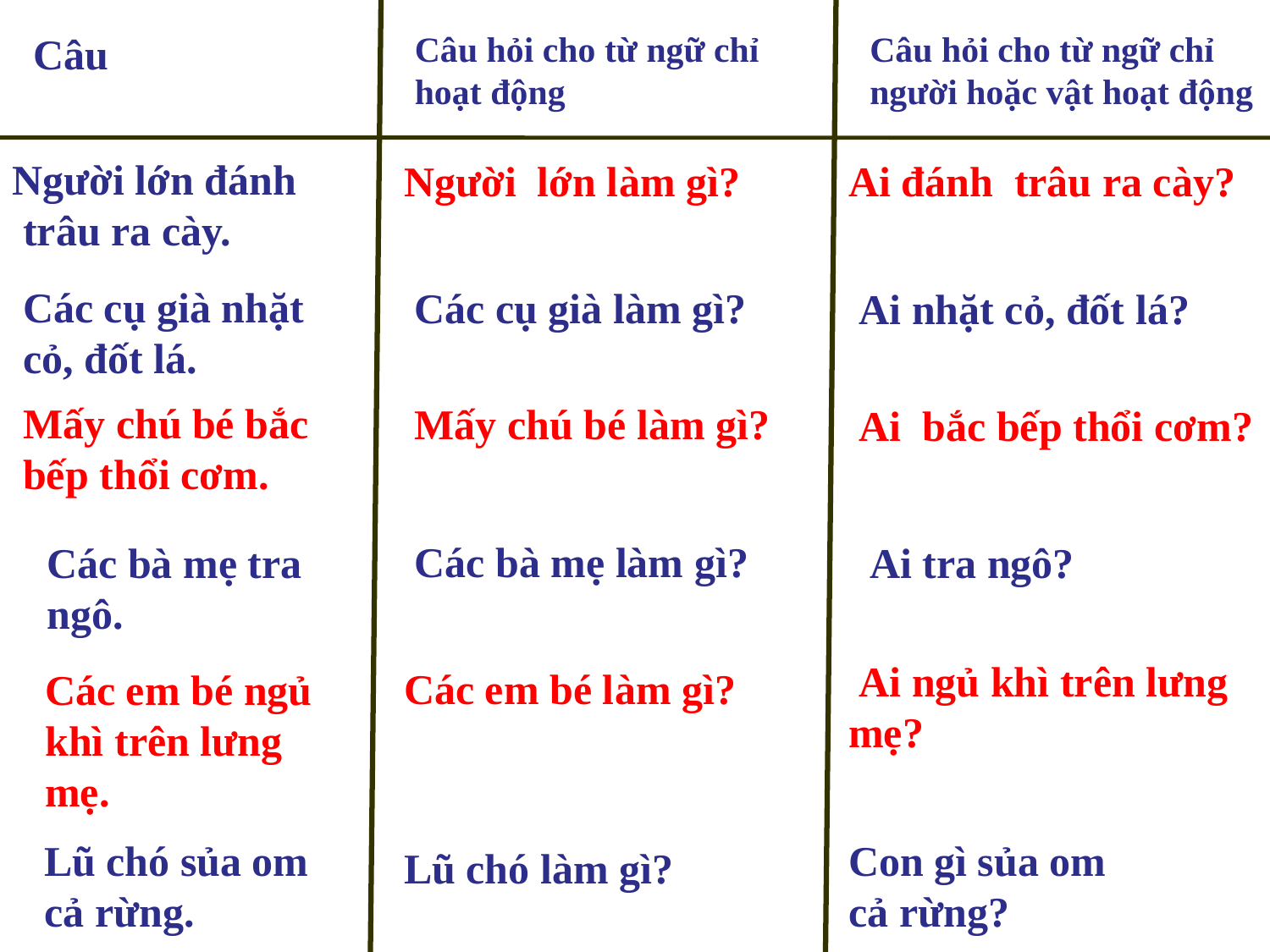

Câu
Câu hỏi cho từ ngữ chỉ hoạt động
Câu hỏi cho từ ngữ chỉ người hoặc vật hoạt động
Người lớn đánh
 trâu ra cày.
Người  lớn làm gì?
Ai đánh  trâu ra cày?
Các cụ già nhặt cỏ, đốt lá.
Các cụ già làm gì?

Ai nhặt cỏ, đốt lá?
Mấy chú bé bắc bếp thổi cơm.
Mấy chú bé làm gì?

Ai  bắc bếp thổi cơm?
Các bà mẹ làm gì?

Các bà mẹ tra ngô.
 Ai tra ngô?
 Ai ngủ khì trên lưng mẹ?
Các em bé làm gì?

Các em bé ngủ khì trên lưng mẹ.
Lũ chó sủa om cả rừng.
Con gì sủa om cả rừng?
Lũ chó làm gì?